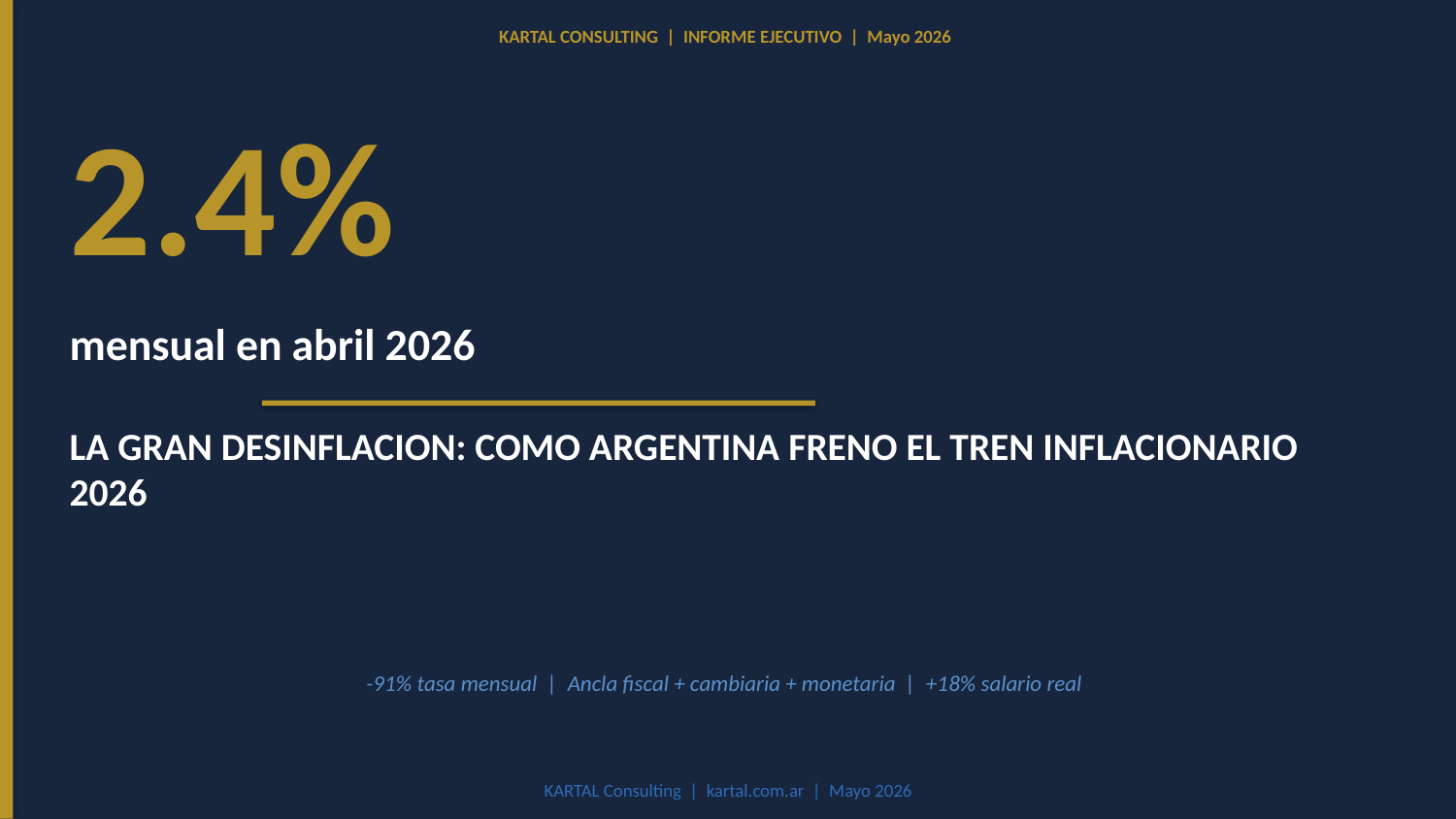

KARTAL CONSULTING  |  INFORME EJECUTIVO  |  Mayo 2026
2.4%
mensual en abril 2026

LA GRAN DESINFLACION: COMO ARGENTINA FRENO EL TREN INFLACIONARIO 2026
-91% tasa mensual  |  Ancla fiscal + cambiaria + monetaria  |  +18% salario real
KARTAL Consulting  |  kartal.com.ar  |  Mayo 2026